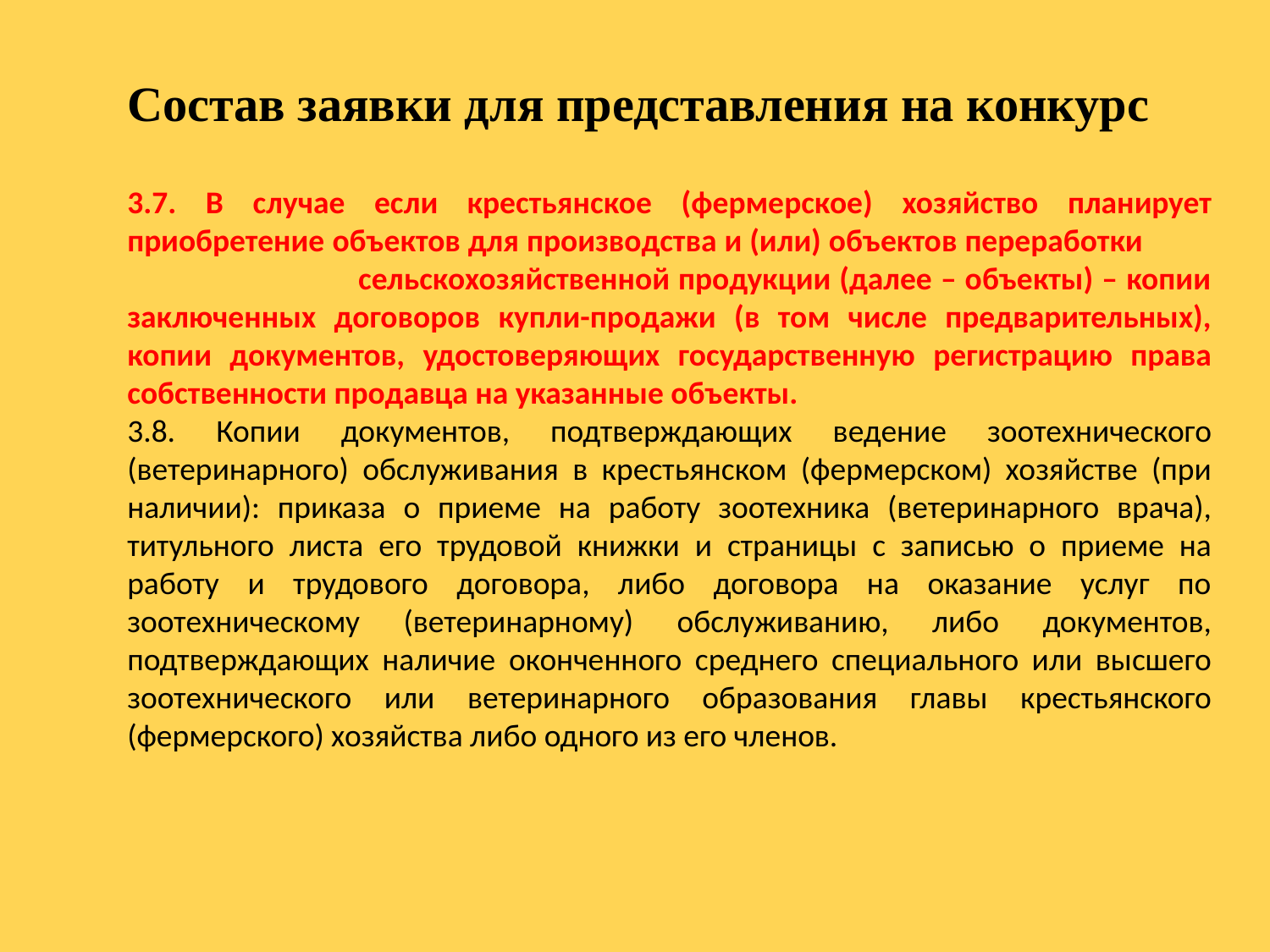

Состав заявки для представления на конкурс
3.7. В случае если крестьянское (фермерское) хозяйство планирует приобретение объектов для производства и (или) объектов переработки                                     сельскохозяйственной продукции (далее – объекты) – копии заключенных договоров купли-продажи (в том числе предварительных), копии документов, удостоверяющих государственную регистрацию права собственности продавца на указанные объекты.
3.8. Копии документов, подтверждающих ведение зоотехнического (ветеринарного) обслуживания в крестьянском (фермерском) хозяйстве (при наличии): приказа о приеме на работу зоотехника (ветеринарного врача), титульного листа его трудовой книжки и страницы с записью о приеме на работу и трудового договора, либо договора на оказание услуг по зоотехническому (ветеринарному) обслуживанию, либо документов, подтверждающих наличие оконченного среднего специального или высшего зоотехнического или ветеринарного образования главы крестьянского (фермерского) хозяйства либо одного из его членов.